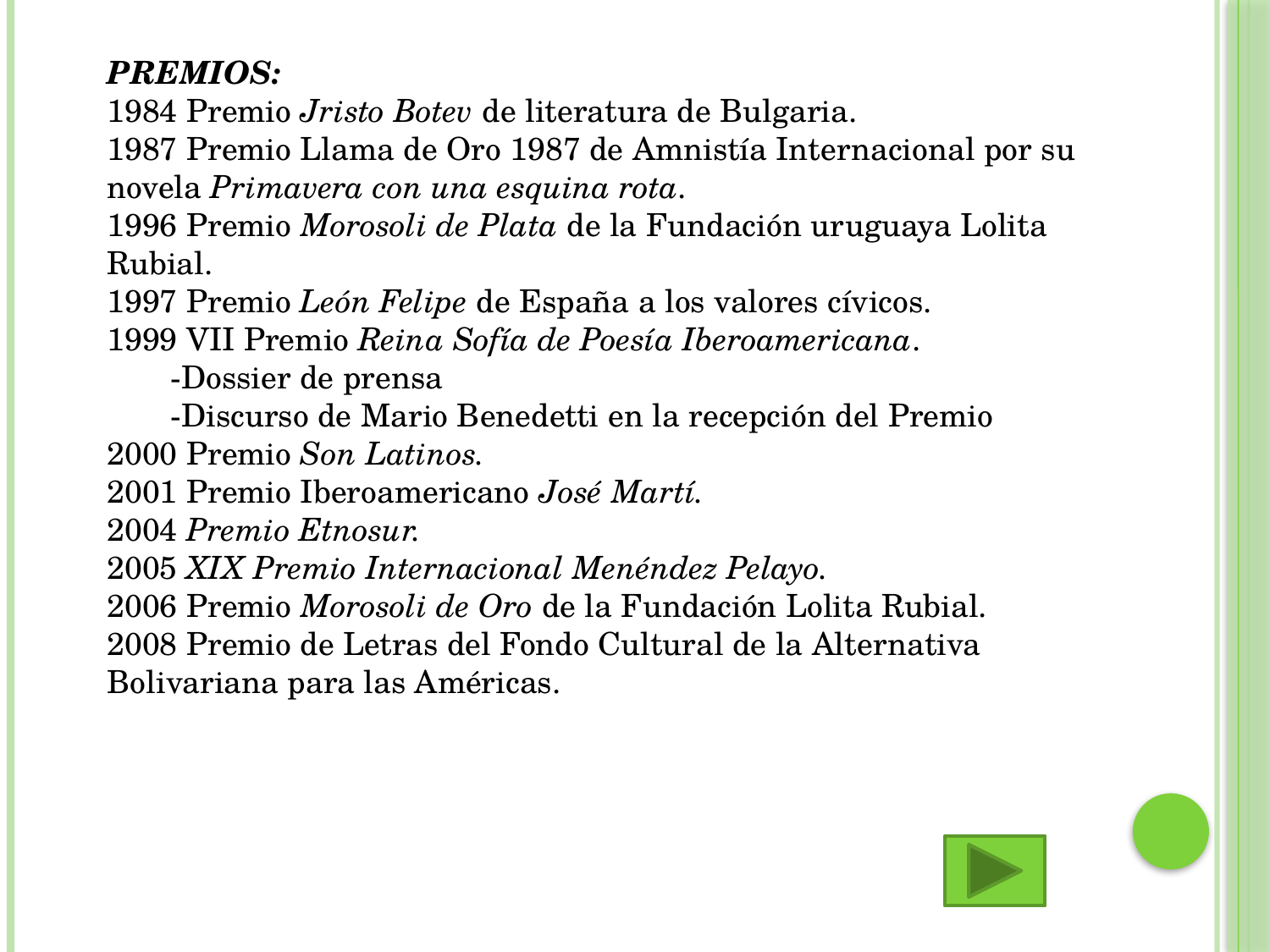

PREMIOS:
1984 Premio Jristo Botev de literatura de Bulgaria.
1987 Premio Llama de Oro 1987 de Amnistía Internacional por su novela Primavera con una esquina rota.
1996 Premio Morosoli de Plata de la Fundación uruguaya Lolita Rubial.
1997 Premio León Felipe de España a los valores cívicos.
1999 VII Premio Reina Sofía de Poesía Iberoamericana.
-Dossier de prensa
-Discurso de Mario Benedetti en la recepción del Premio
2000 Premio Son Latinos.
2001 Premio Iberoamericano José Martí.
2004 Premio Etnosur.
2005 XIX Premio Internacional Menéndez Pelayo.
2006 Premio Morosoli de Oro de la Fundación Lolita Rubial.
2008 Premio de Letras del Fondo Cultural de la Alternativa Bolivariana para las Américas.